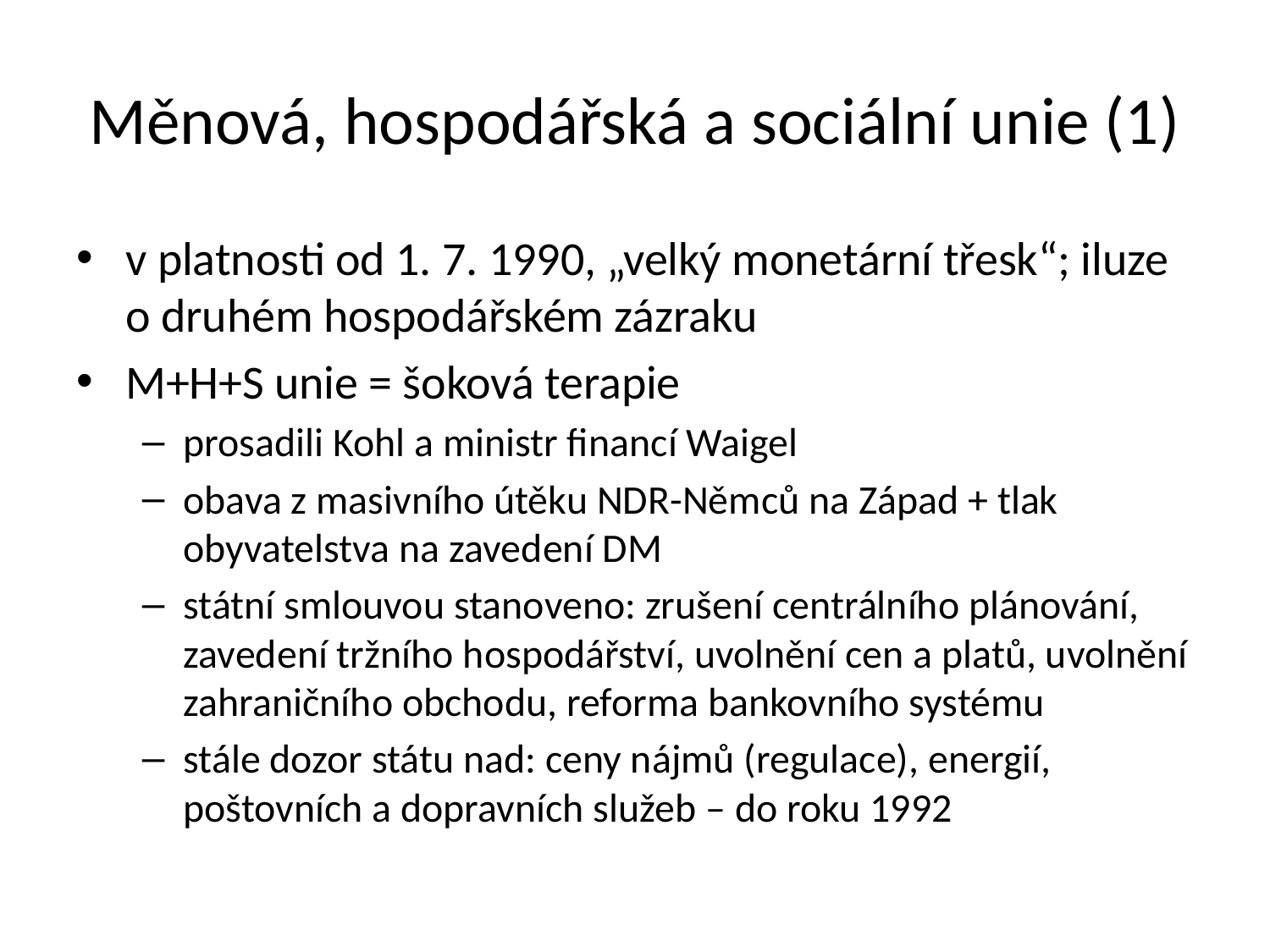

# Měnová, hospodářská a sociální unie (1)
v platnosti od 1. 7. 1990, „velký monetární třesk“; iluze o druhém hospodářském zázraku
M+H+S unie = šoková terapie
prosadili Kohl a ministr financí Waigel
obava z masivního útěku NDR-Němců na Západ + tlak obyvatelstva na zavedení DM
státní smlouvou stanoveno: zrušení centrálního plánování, zavedení tržního hospodářství, uvolnění cen a platů, uvolnění zahraničního obchodu, reforma bankovního systému
stále dozor státu nad: ceny nájmů (regulace), energií, poštovních a dopravních služeb – do roku 1992